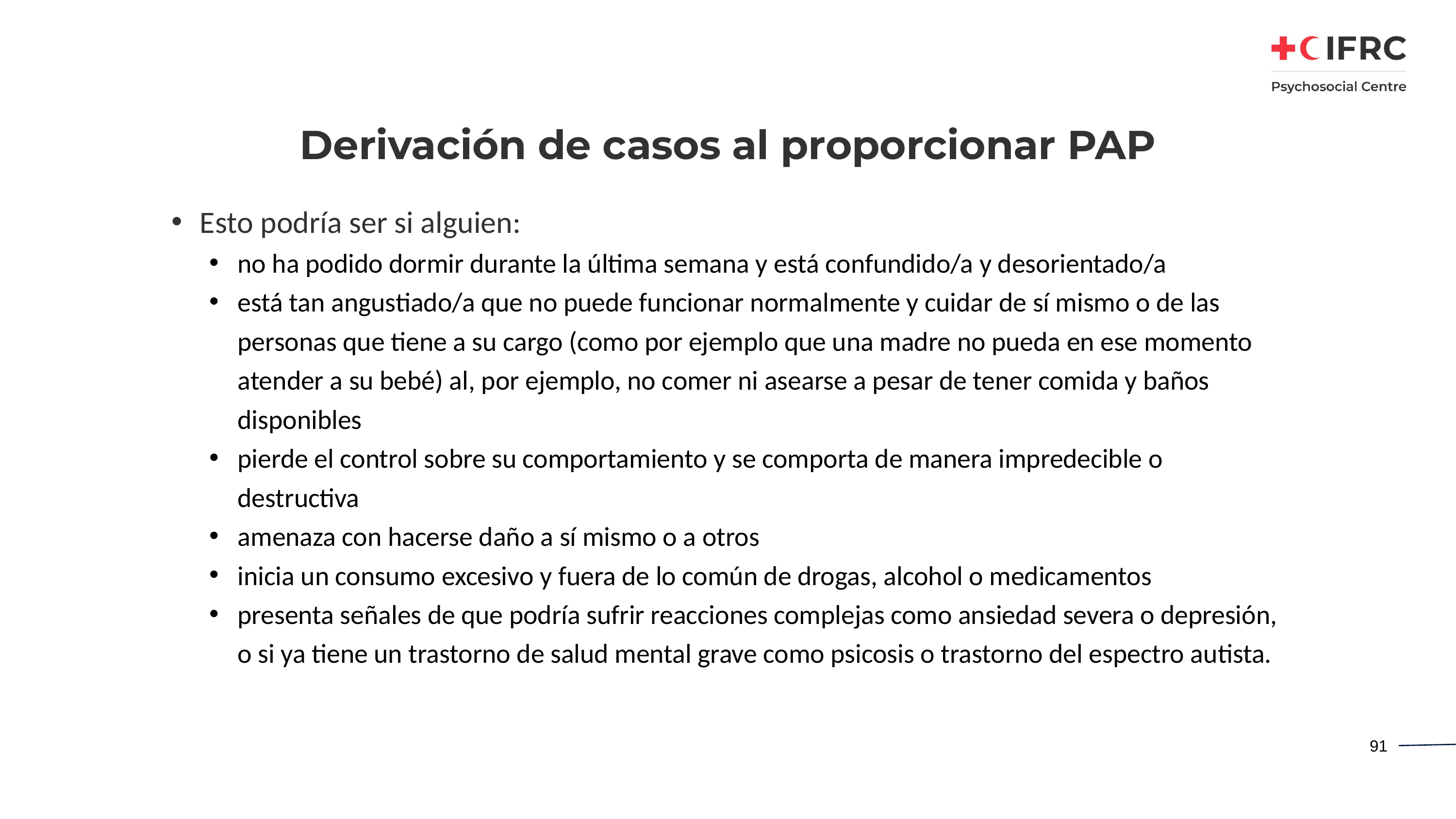

# Derivación de casos al proporcionar PAP
Esto podría ser si alguien:
no ha podido dormir durante la última semana y está confundido/a y desorientado/a
está tan angustiado/a que no puede funcionar normalmente y cuidar de sí mismo o de las personas que tiene a su cargo (como por ejemplo que una madre no pueda en ese momento atender a su bebé) al, por ejemplo, no comer ni asearse a pesar de tener comida y baños disponibles
pierde el control sobre su comportamiento y se comporta de manera impredecible o destructiva
amenaza con hacerse daño a sí mismo o a otros
inicia un consumo excesivo y fuera de lo común de drogas, alcohol o medicamentos
presenta señales de que podría sufrir reacciones complejas como ansiedad severa o depresión, o si ya tiene un trastorno de salud mental grave como psicosis o trastorno del espectro autista.